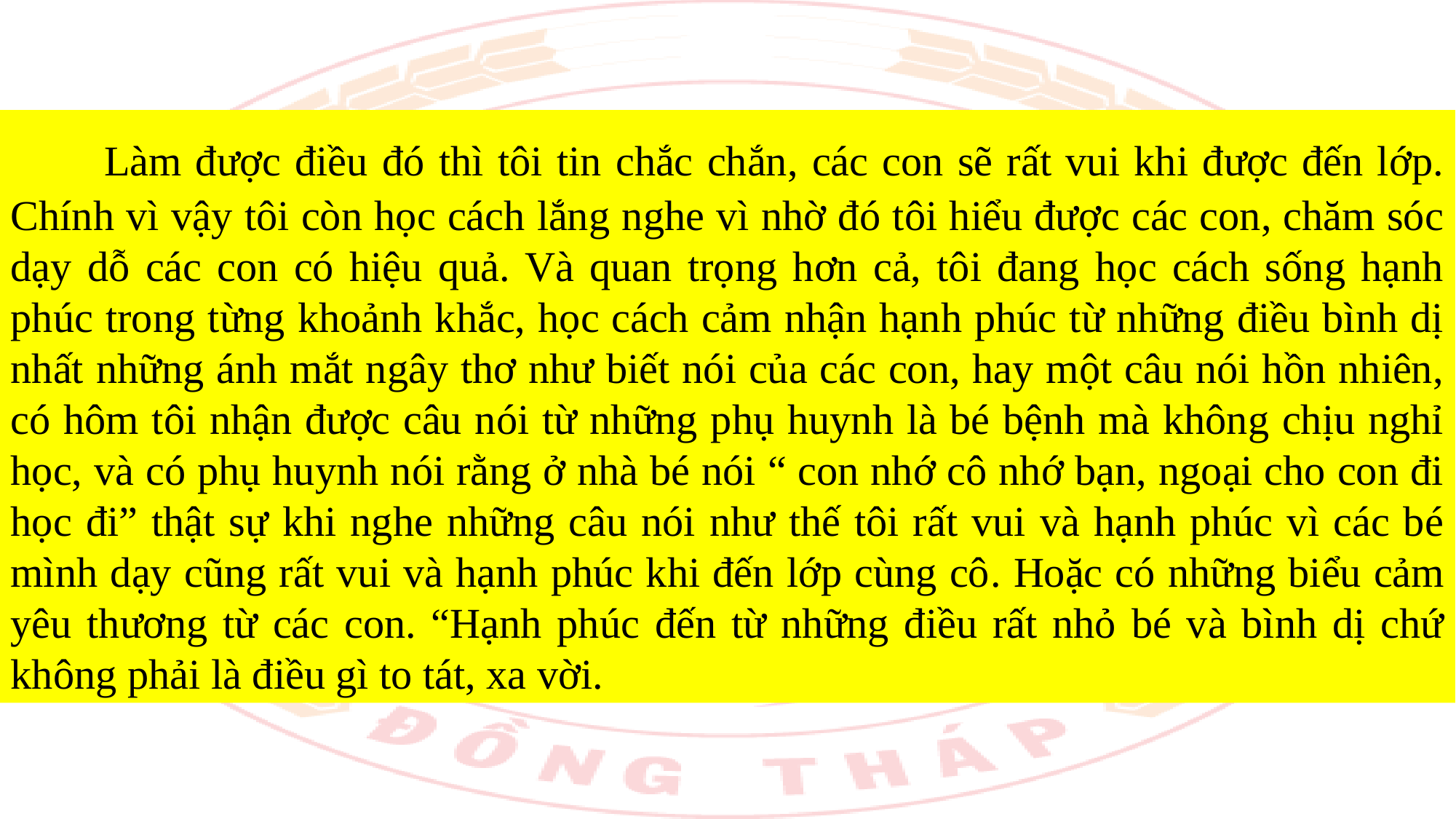

Làm được điều đó thì tôi tin chắc chắn, các con sẽ rất vui khi được đến lớp. Chính vì vậy tôi còn học cách lắng nghe vì nhờ đó tôi hiểu được các con, chăm sóc dạy dỗ các con có hiệu quả. Và quan trọng hơn cả, tôi đang học cách sống hạnh phúc trong từng khoảnh khắc, học cách cảm nhận hạnh phúc từ những điều bình dị nhất những ánh mắt ngây thơ như biết nói của các con, hay một câu nói hồn nhiên, có hôm tôi nhận được câu nói từ những phụ huynh là bé bệnh mà không chịu nghỉ học, và có phụ huynh nói rằng ở nhà bé nói “ con nhớ cô nhớ bạn, ngoại cho con đi học đi” thật sự khi nghe những câu nói như thế tôi rất vui và hạnh phúc vì các bé mình dạy cũng rất vui và hạnh phúc khi đến lớp cùng cô. Hoặc có những biểu cảm yêu thương từ các con. “Hạnh phúc đến từ những điều rất nhỏ bé và bình dị chứ không phải là điều gì to tát, xa vời.